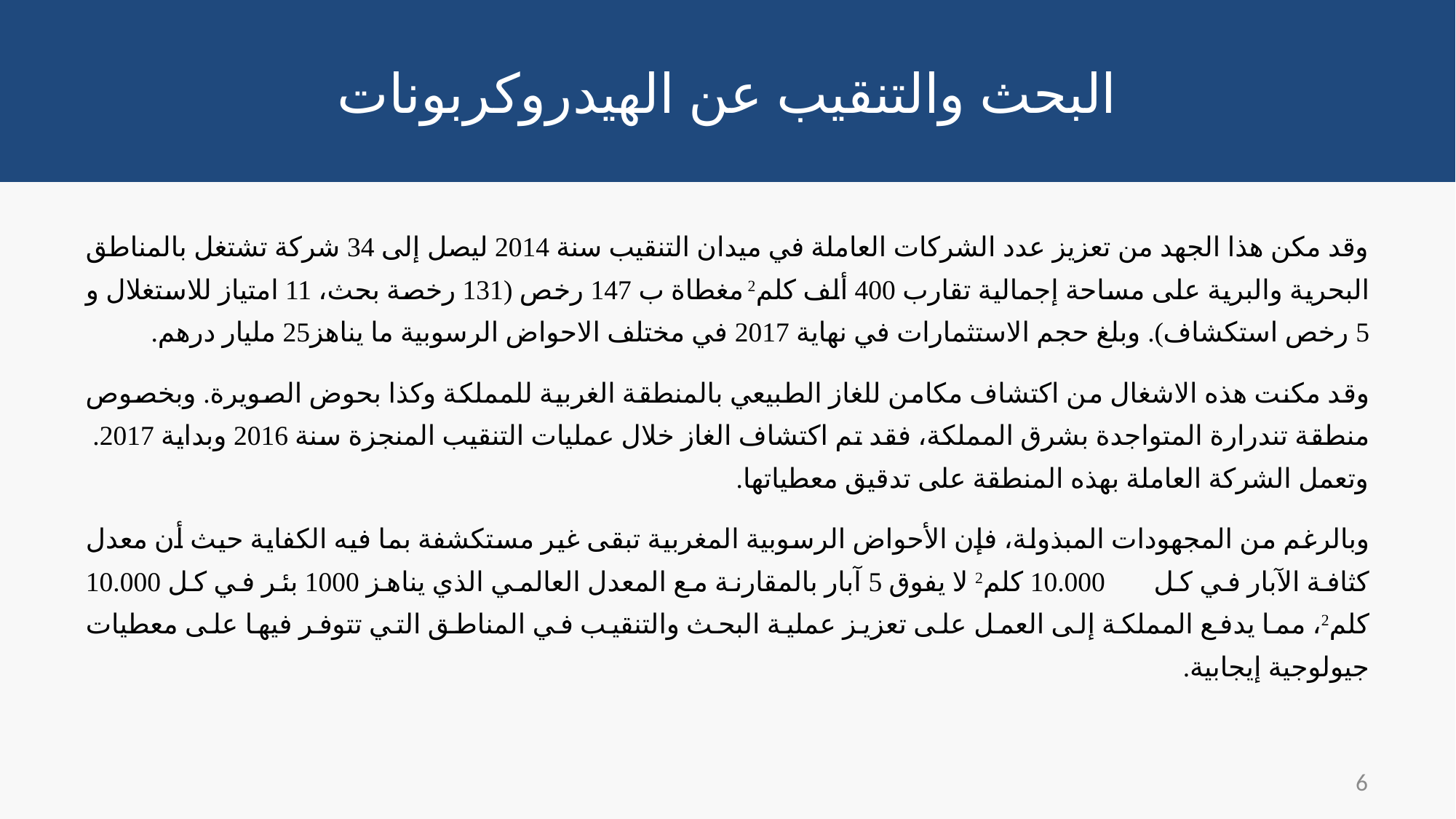

البحث والتنقيب عن الهيدروكربونات
وقد مكن هذا الجهد من تعزيز عدد الشركات العاملة في ميدان التنقيب سنة 2014 ليصل إلى 34 شركة تشتغل بالمناطق البحرية والبرية على مساحة إجمالية تقارب 400 ألف كلم2 مغطاة ب 147 رخص (131 رخصة بحث، 11 امتياز للاستغلال و 5 رخص استكشاف). وبلغ حجم الاستثمارات في نهاية 2017 في مختلف الاحواض الرسوبية ما يناهز25 مليار درهم.
وقد مكنت هذه الاشغال من اكتشاف مكامن للغاز الطبيعي بالمنطقة الغربية للمملكة وكذا بحوض الصويرة. وبخصوص منطقة تندرارة المتواجدة بشرق المملكة، فقد تم اكتشاف الغاز خلال عمليات التنقيب المنجزة سنة 2016 وبداية 2017.  وتعمل الشركة العاملة بهذه المنطقة على تدقيق معطياتها.
وبالرغم من المجهودات المبذولة، فإن الأحواض الرسوبية المغربية تبقى غير مستكشفة بما فيه الكفاية حيث أن معدل كثافة الآبار في كل       10.000 كلم2 لا يفوق 5 آبار بالمقارنة مع المعدل العالمي الذي يناهز 1000 بئر في كل 10.000 كلم2، مما يدفع المملكة إلى العمل على تعزيز عملية البحث والتنقيب في المناطق التي تتوفر فيها على معطيات جيولوجية إيجابية.
6